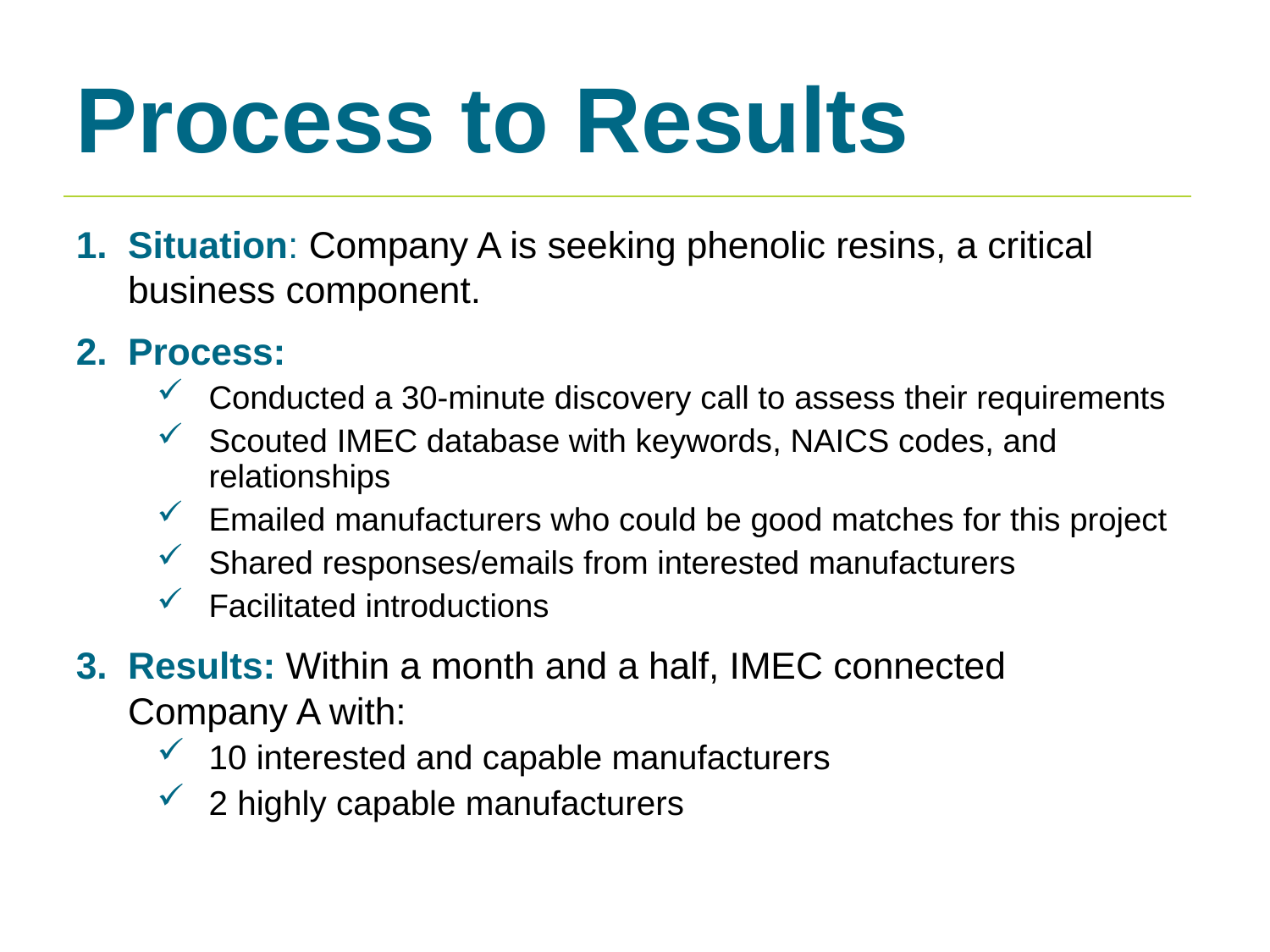

Process to Results
Situation: Company A is seeking phenolic resins, a critical business component.
Process:
Conducted a 30-minute discovery call to assess their requirements
Scouted IMEC database with keywords, NAICS codes, and relationships
Emailed manufacturers who could be good matches for this project
Shared responses/emails from interested manufacturers
Facilitated introductions
Results: Within a month and a half, IMEC connected Company A with:
10 interested and capable manufacturers
2 highly capable manufacturers